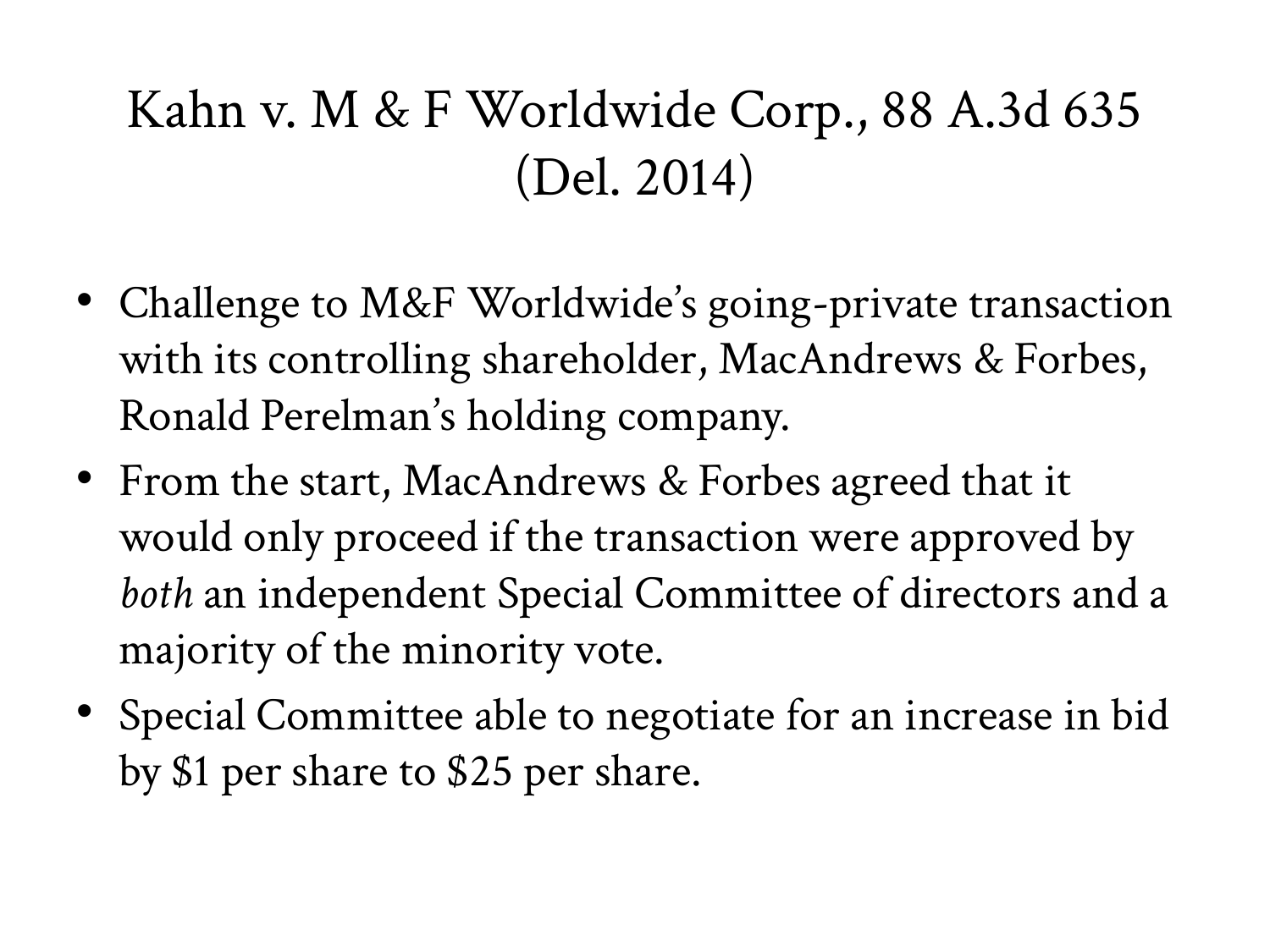

# Kahn v. M & F Worldwide Corp., 88 A.3d 635 (Del. 2014)
Challenge to M&F Worldwide’s going-private transaction with its controlling shareholder, MacAndrews & Forbes, Ronald Perelman’s holding company.
From the start, MacAndrews & Forbes agreed that it would only proceed if the transaction were approved by both an independent Special Committee of directors and a majority of the minority vote.
Special Committee able to negotiate for an increase in bid by $1 per share to $25 per share.